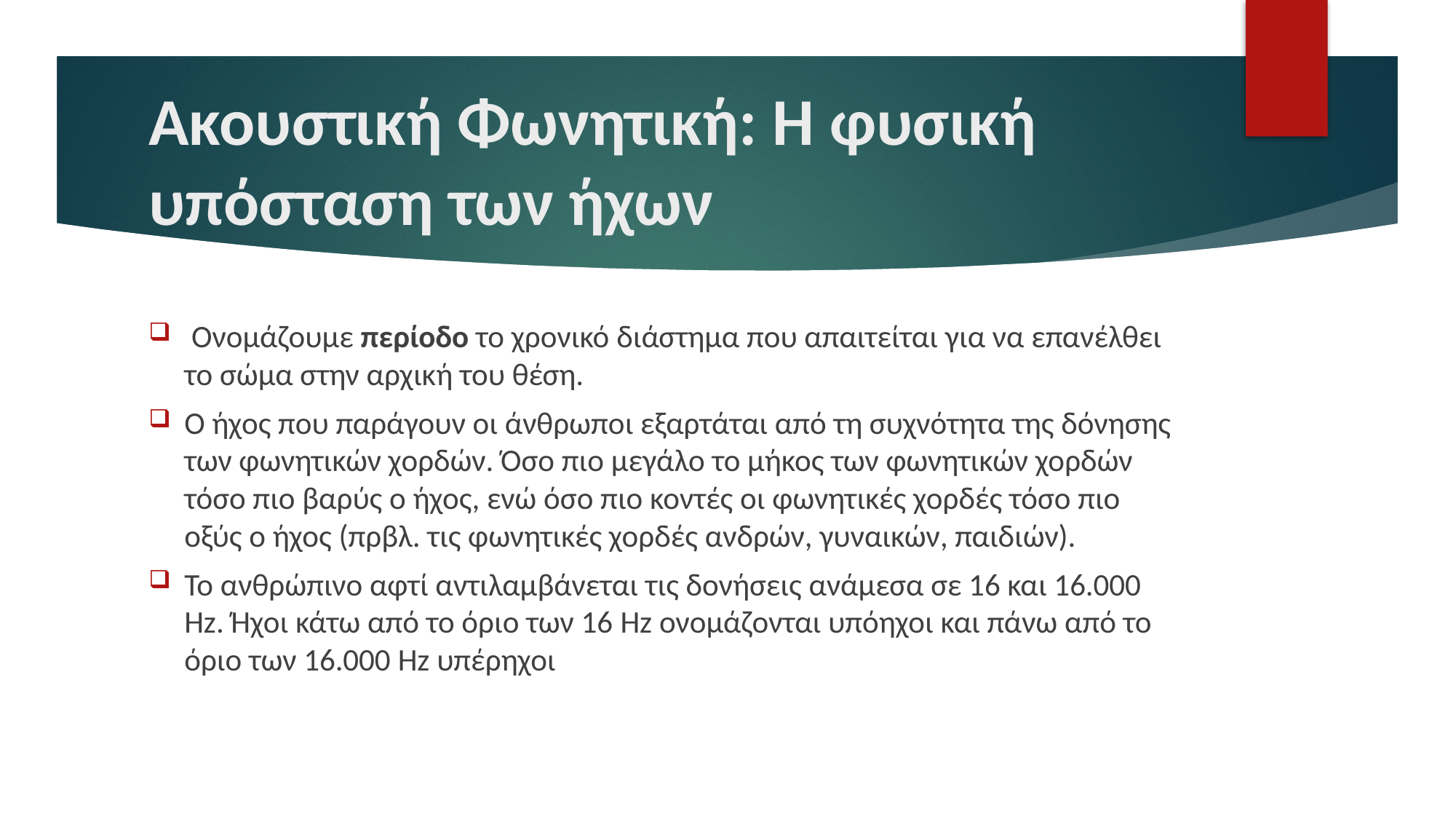

# Ακουστική Φωνητική: Η φυσική υπόσταση των ήχων
 Ονομάζουμε περίοδο το χρονικό διάστημα που απαιτείται για να επανέλθει το σώμα στην αρχική του θέση.
Ο ήχος που παράγουν οι άνθρωποι εξαρτάται από τη συχνότητα της δόνησης των φωνητικών χορδών. Όσο πιο μεγάλο το μήκος των φωνητικών χορδών τόσο πιο βαρύς ο ήχος, ενώ όσο πιο κοντές οι φωνητικές χορδές τόσο πιο οξύς ο ήχος (πρβλ. τις φωνητικές χορδές ανδρών, γυναικών, παιδιών).
Το ανθρώπινο αφτί αντιλαμβάνεται τις δονήσεις ανάμεσα σε 16 και 16.000 Hz. Ήχοι κάτω από το όριο των 16 Hz ονομάζονται υπόηχοι και πάνω από το όριο των 16.000 Hz υπέρηχοι